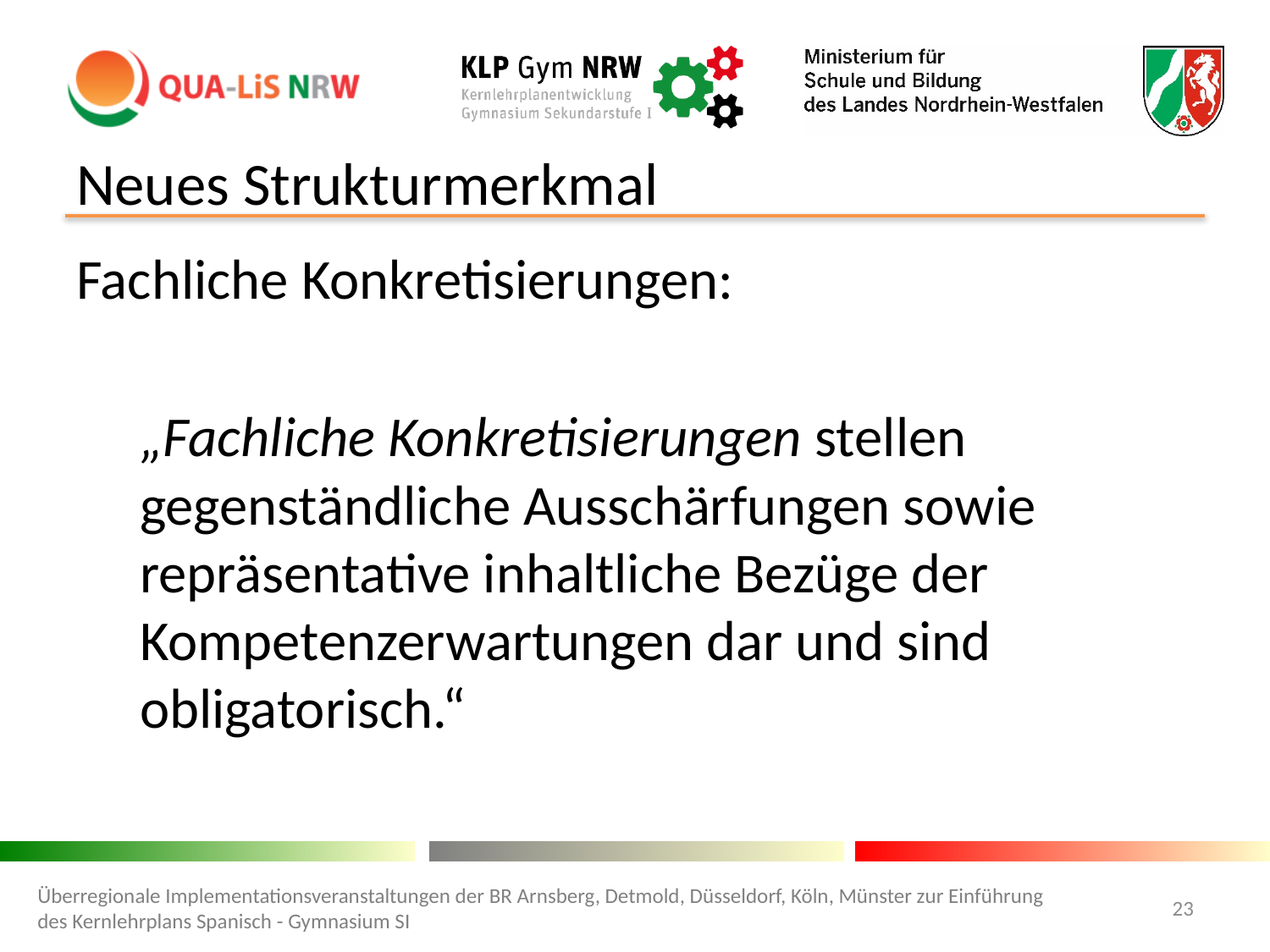

# Neues Strukturmerkmal
Fachliche Konkretisierungen:

„Fachliche Konkretisierungen stellen gegenständliche Ausschärfungen sowie repräsentative inhaltliche Bezüge der Kompetenzerwartungen dar und sind obligatorisch.“

Überregionale Implementationsveranstaltungen der BR Arnsberg, Detmold, Düsseldorf, Köln, Münster zur Einführung des Kernlehrplans Spanisch - Gymnasium SI
23